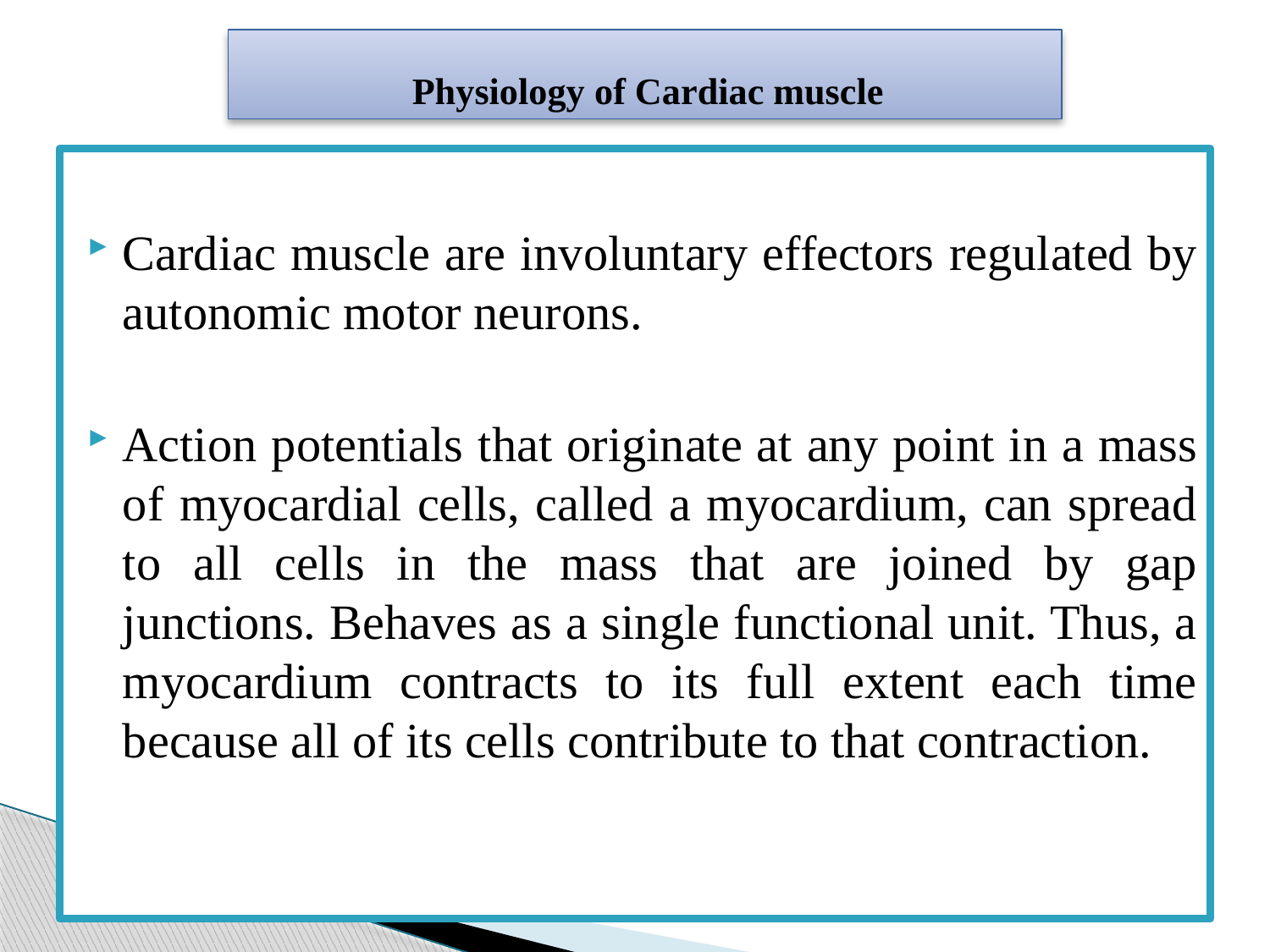

Physiology of Cardiac muscle

Cardiac muscle are involuntary effectors regulated by autonomic motor neurons.

Action potentials that originate at any point in a mass of myocardial cells, called a myocardium, can spread to all cells in the mass that are joined by gap junctions. Behaves as a single functional unit. Thus, a myocardium contracts to its full extent each time because all of its cells contribute to that contraction.